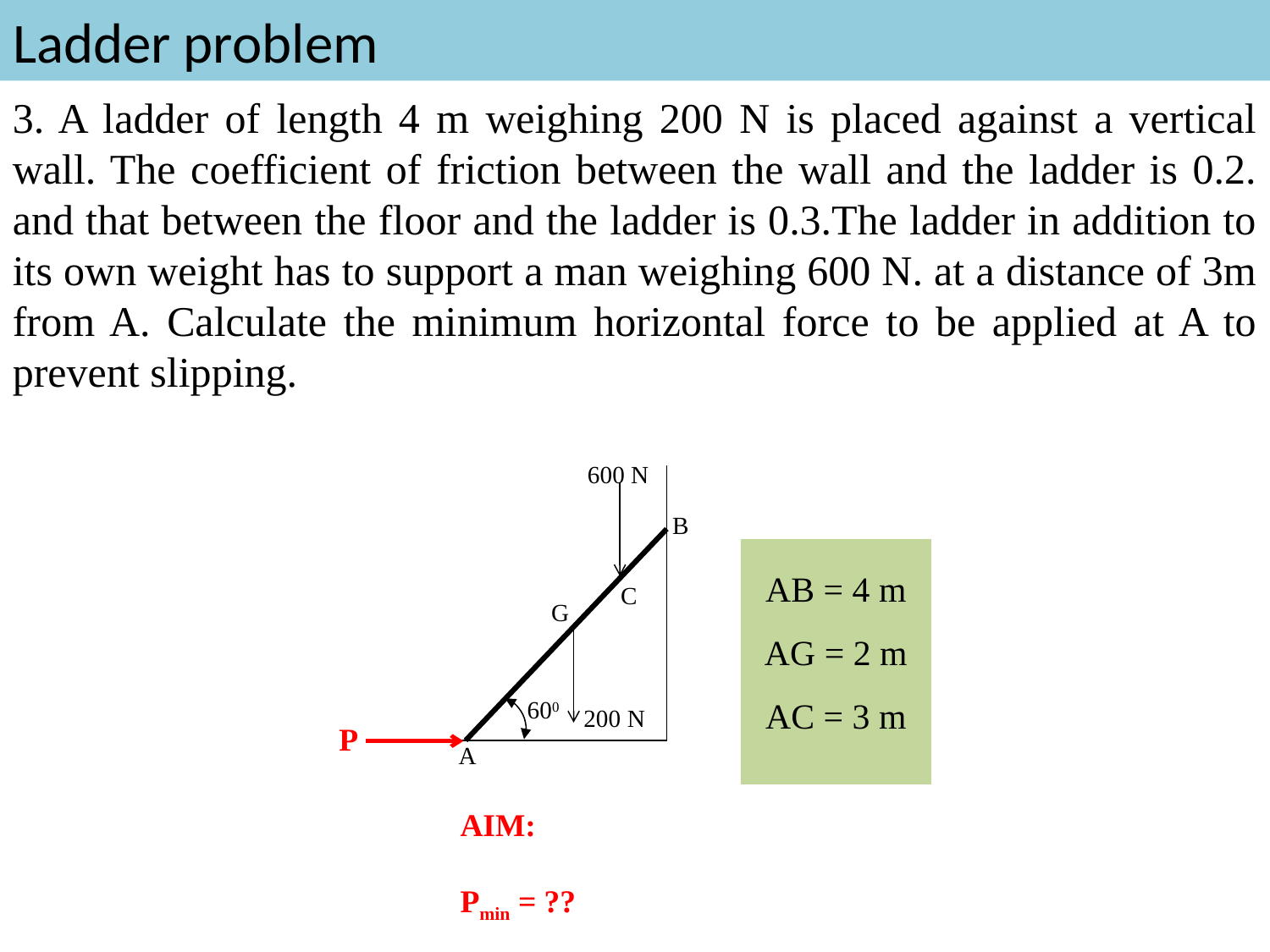

# Ladder problem
3. A ladder of length 4 m weighing 200 N is placed against a vertical wall. The coefficient of friction between the wall and the ladder is 0.2. and that between the floor and the ladder is 0.3.The ladder in addition to its own weight has to support a man weighing 600 N. at a distance of 3m from A. Calculate the minimum horizontal force to be applied at A to prevent slipping.
600 N
B
AB = 4 m
AG = 2 m
AC = 3 m

C
G
600
200 N

P
A
AIM:

Pmin = ??